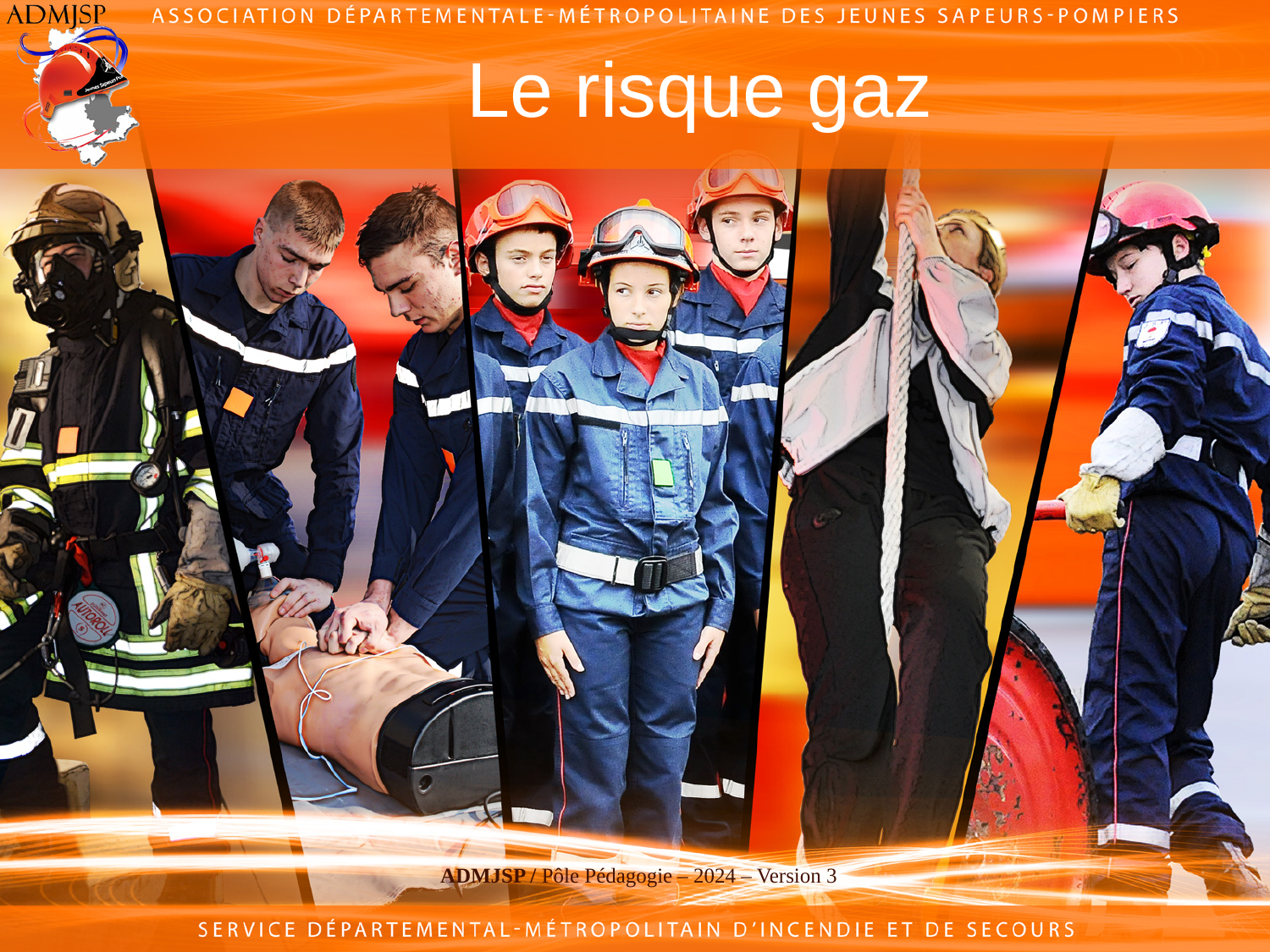

# Le risque gaz
ADMJSP / Pôle Pédagogie – 2024 – Version 3